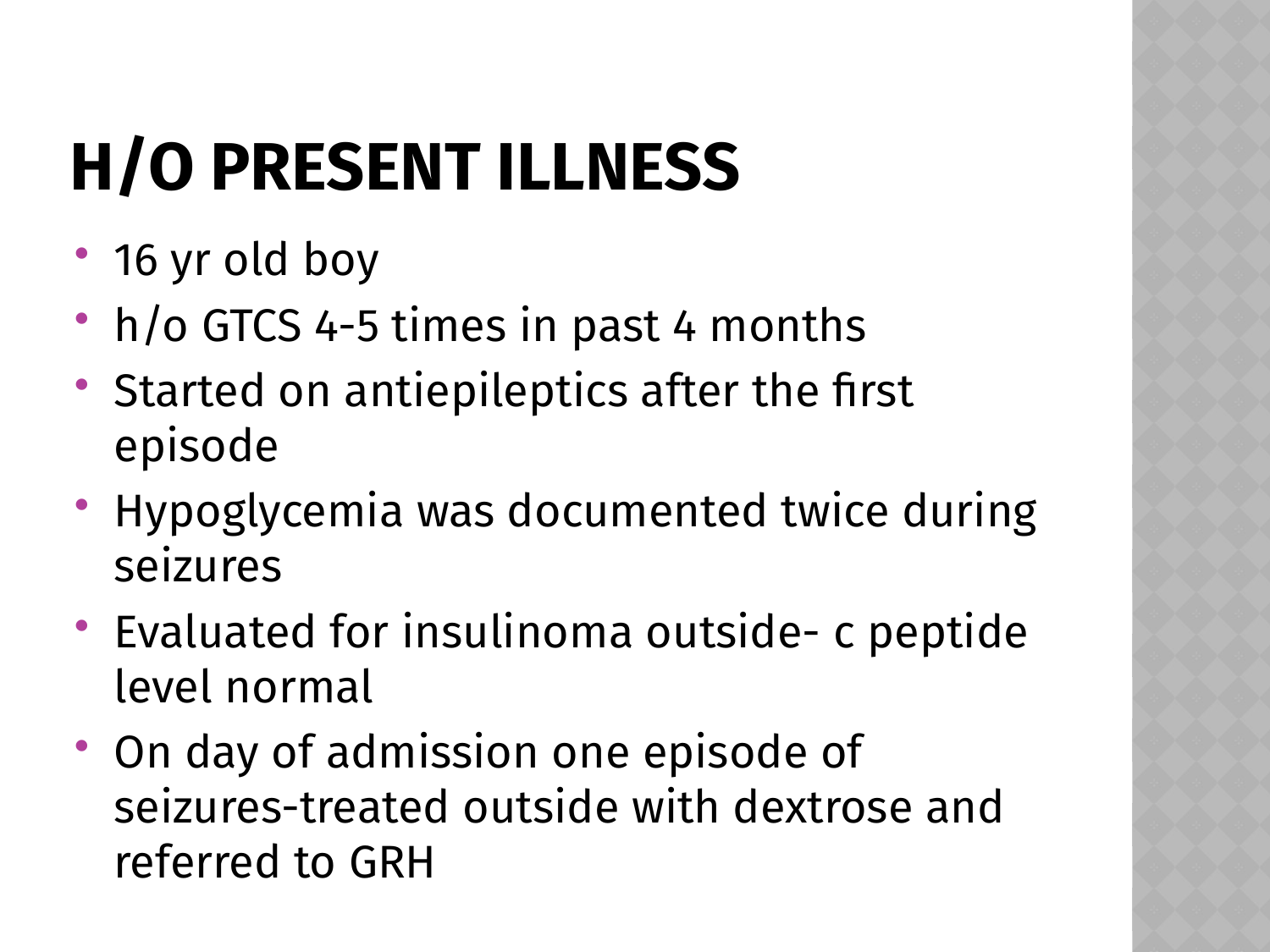

# H/O PRESENT ILLNESS
16 yr old boy
h/o GTCS 4-5 times in past 4 months
Started on antiepileptics after the first episode
Hypoglycemia was documented twice during seizures
Evaluated for insulinoma outside- c peptide level normal
On day of admission one episode of seizures-treated outside with dextrose and referred to GRH